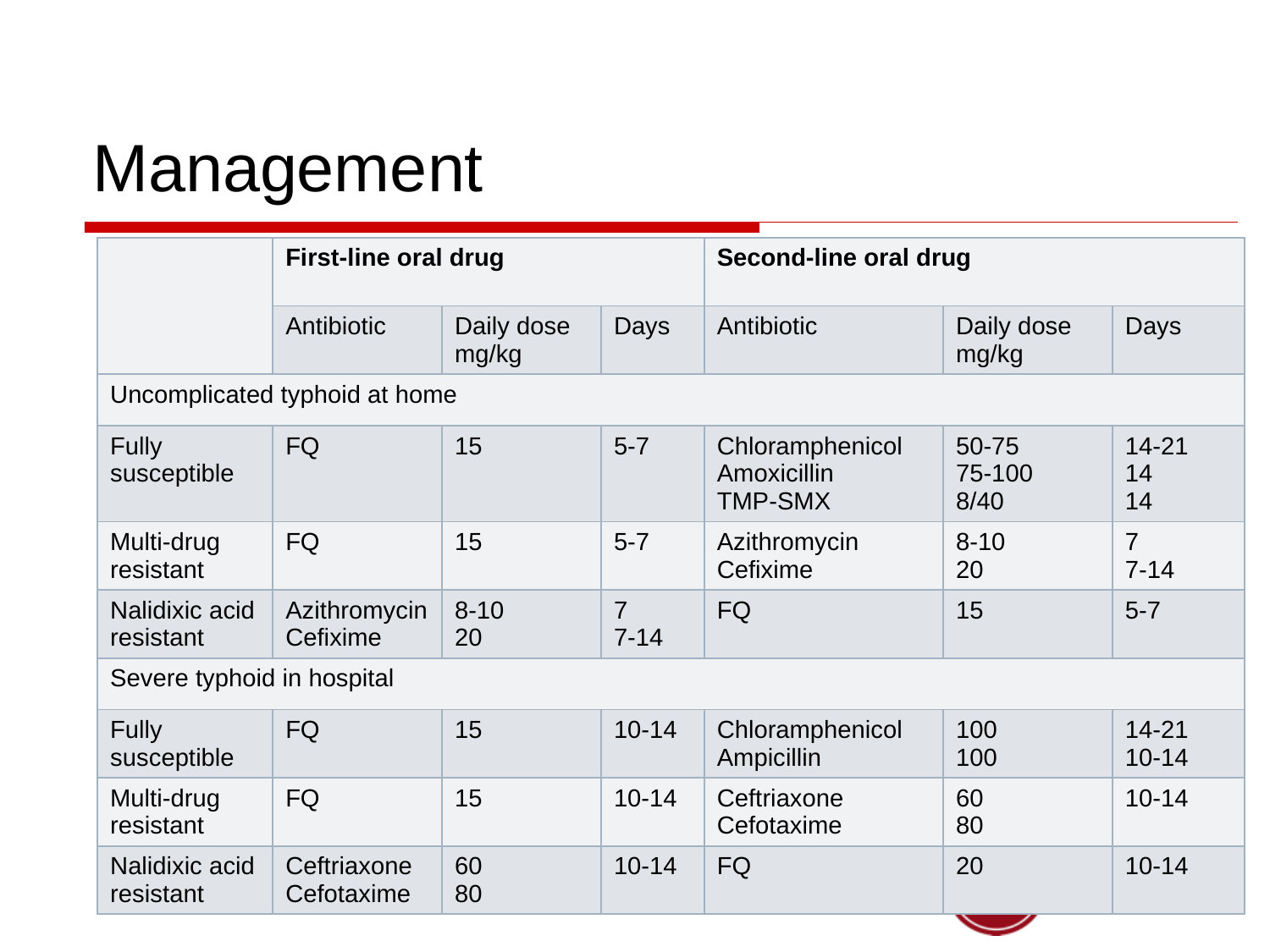

# Management
|  | First-line oral drug |  |  | Second-line oral drug |  |  |
| --- | --- | --- | --- | --- | --- | --- |
|  | Antibiotic | Daily dose mg/kg | Days | Antibiotic | Daily dose mg/kg | Days |
| Uncomplicated typhoid at home |  |  |  |  |  |  |
| Fully susceptible | FQ | 15 | 5-7 | Chloramphenicol Amoxicillin TMP-SMX | 50-75 75-100 8/40 | 14-21 14 14 |
| Multi-drug resistant | FQ | 15 | 5-7 | Azithromycin Cefixime | 8-10 20 | 7 7-14 |
| Nalidixic acid resistant | Azithromycin Cefixime | 8-10 20 | 7 7-14 | FQ | 15 | 5-7 |
| Severe typhoid in hospital |  |  |  |  |  |  |
| Fully susceptible | FQ | 15 | 10-14 | Chloramphenicol Ampicillin | 100 100 | 14-21 10-14 |
| Multi-drug resistant | FQ | 15 | 10-14 | Ceftriaxone Cefotaxime | 60 80 | 10-14 |
| Nalidixic acid resistant | Ceftriaxone Cefotaxime | 60 80 | 10-14 | FQ | 20 | 10-14 |